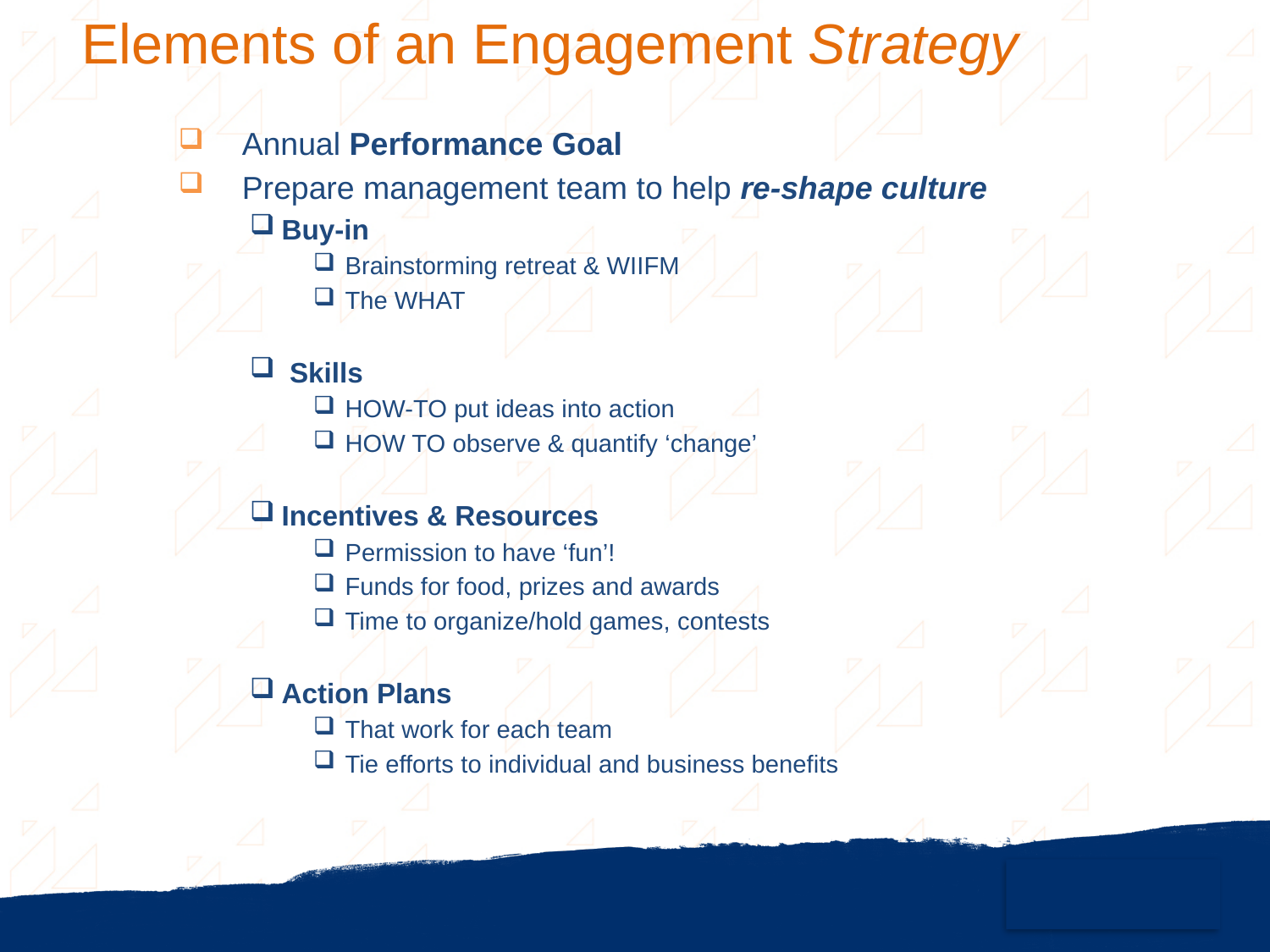

Elements of an Engagement Strategy
Annual Performance Goal
Prepare management team to help re-shape culture
Buy-in
Brainstorming retreat & WIIFM
The WHAT

 Skills
HOW-TO put ideas into action
HOW TO observe & quantify ‘change’

Incentives & Resources
Permission to have ‘fun’!
Funds for food, prizes and awards
Time to organize/hold games, contests

Action Plans
That work for each team
Tie efforts to individual and business benefits